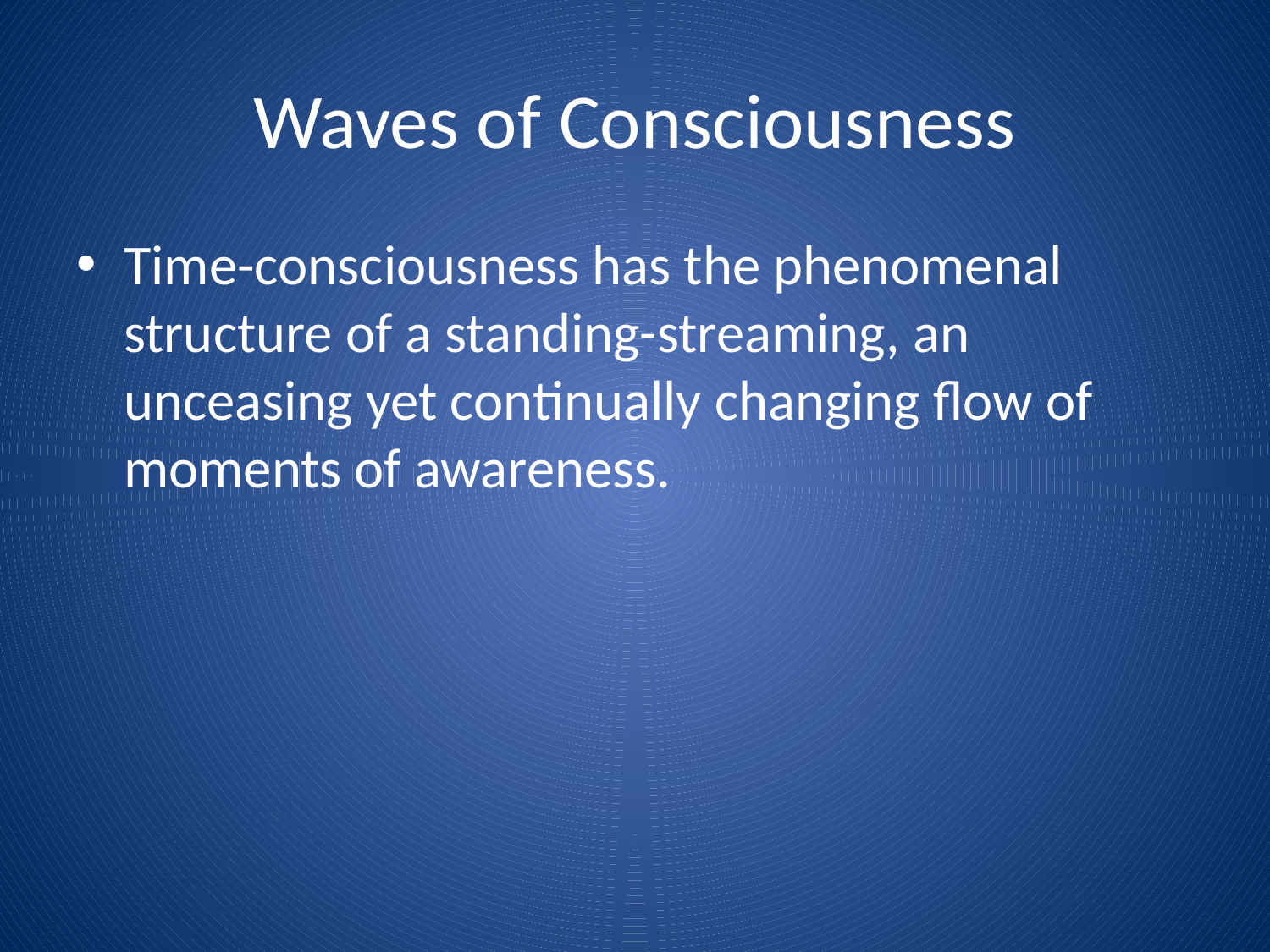

# Waves of Consciousness
Time-consciousness has the phenomenal structure of a standing-streaming, an unceasing yet continually changing flow of moments of awareness.